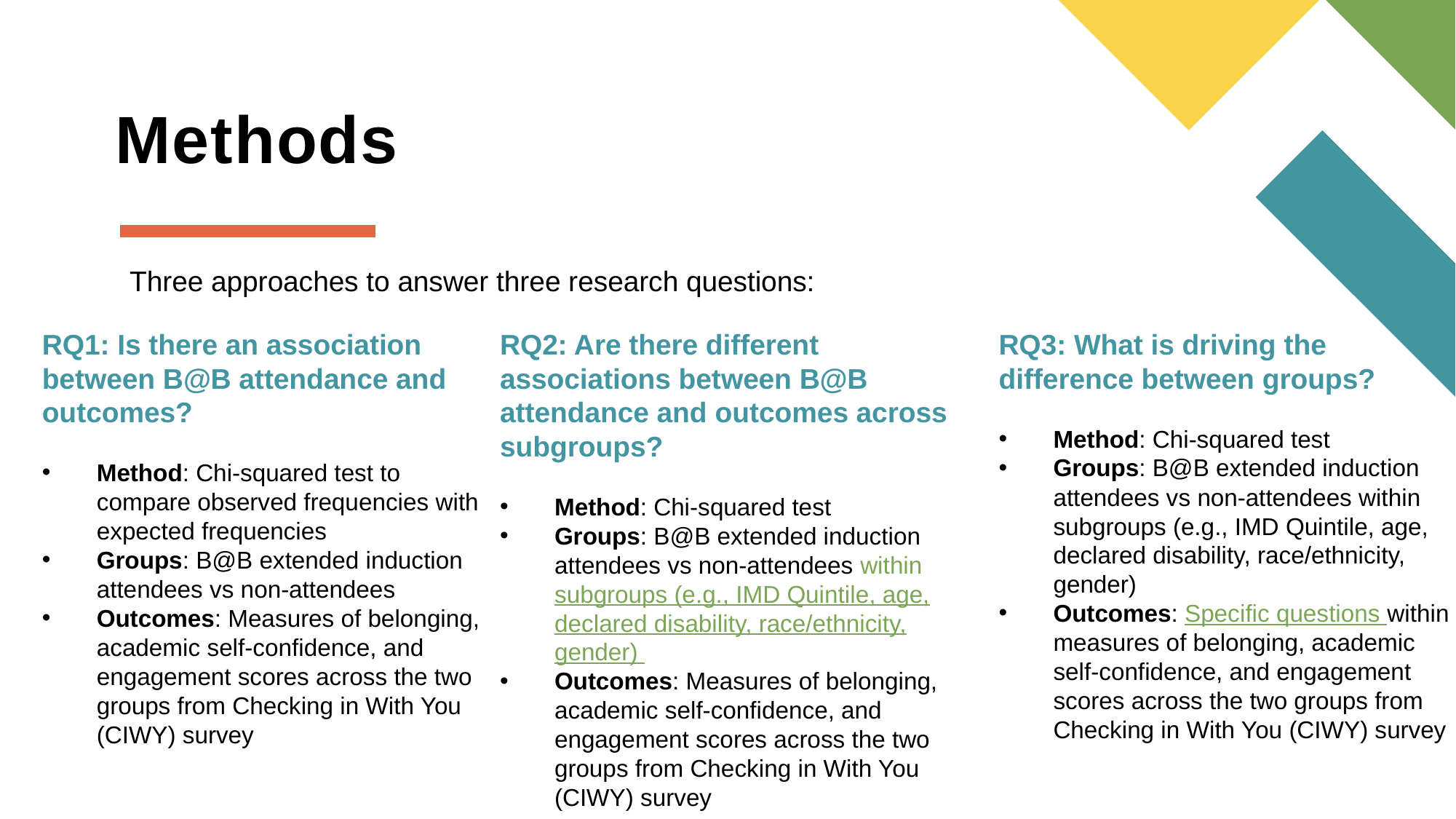

# Methods

Three approaches to answer three research questions:

RQ1: Is there an association between B@B attendance and outcomes?

Method: Chi-squared test to compare observed frequencies with expected frequencies
Groups: B@B extended induction attendees vs non-attendees
Outcomes: Measures of belonging, academic self-confidence, and engagement scores across the two groups from Checking in With You (CIWY) survey

RQ2: Are there different associations between B@B attendance and outcomes across subgroups?

Method: Chi-squared test
Groups: B@B extended induction attendees vs non-attendees within subgroups (e.g., IMD Quintile, age, declared disability, race/ethnicity, gender)
Outcomes: Measures of belonging, academic self-confidence, and engagement scores across the two groups from Checking in With You (CIWY) survey
RQ3: What is driving the difference between groups?

Method: Chi-squared test
Groups: B@B extended induction attendees vs non-attendees within subgroups (e.g., IMD Quintile, age, declared disability, race/ethnicity, gender)
Outcomes: Specific questions within measures of belonging, academic self-confidence, and engagement scores across the two groups from Checking in With You (CIWY) survey